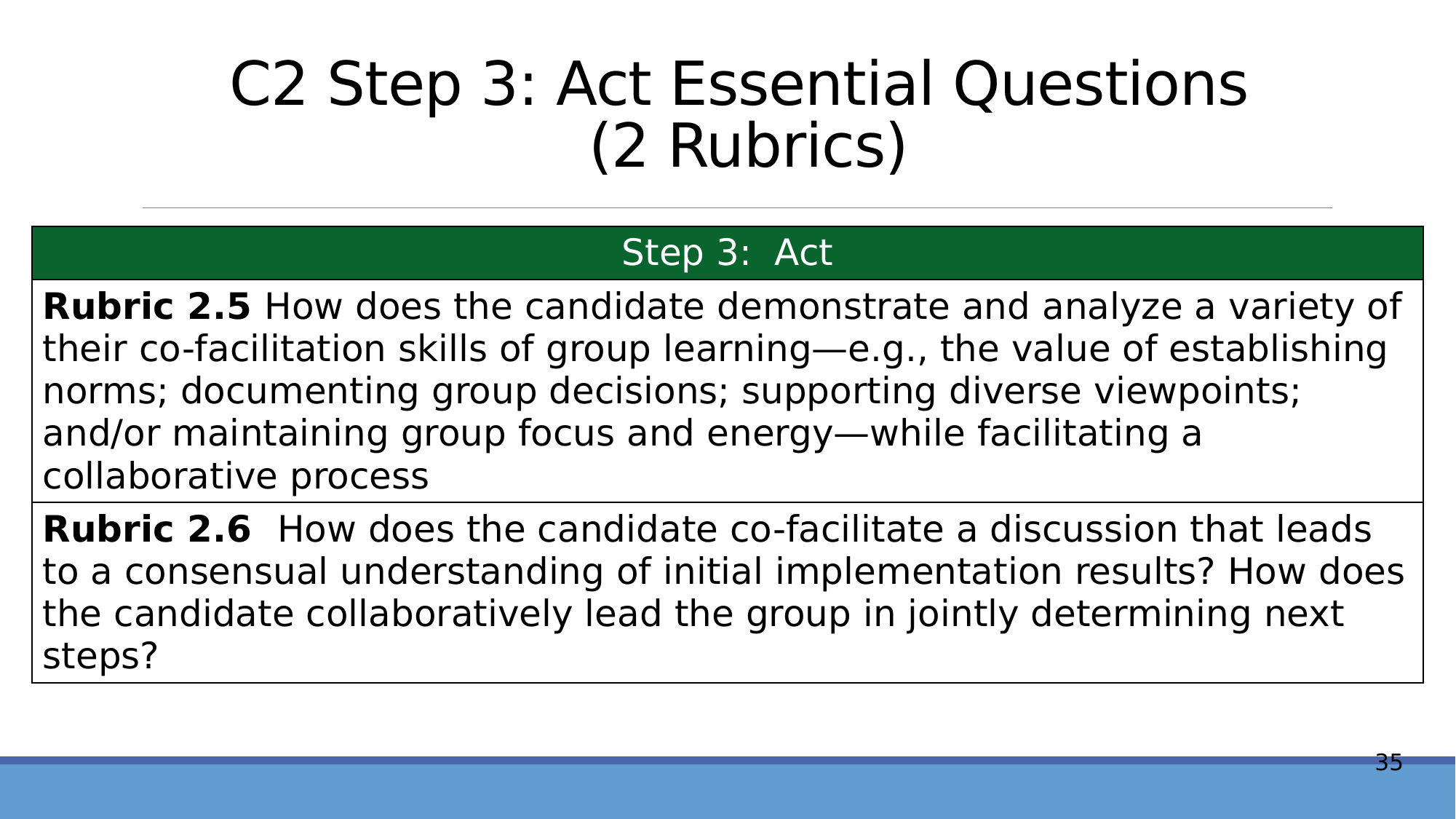

# C2 Step 3: Act Essential Questions (2 Rubrics)
| Step 3: Act |
| --- |
| Rubric 2.5 How does the candidate demonstrate and analyze a variety of their co-facilitation skills of group learning—e.g., the value of establishing norms; documenting group decisions; supporting diverse viewpoints; and/or maintaining group focus and energy—while facilitating a collaborative process |
| Rubric 2.6 How does the candidate co-facilitate a discussion that leads to a consensual understanding of initial implementation results? How does the candidate collaboratively lead the group in jointly determining next steps? |
35